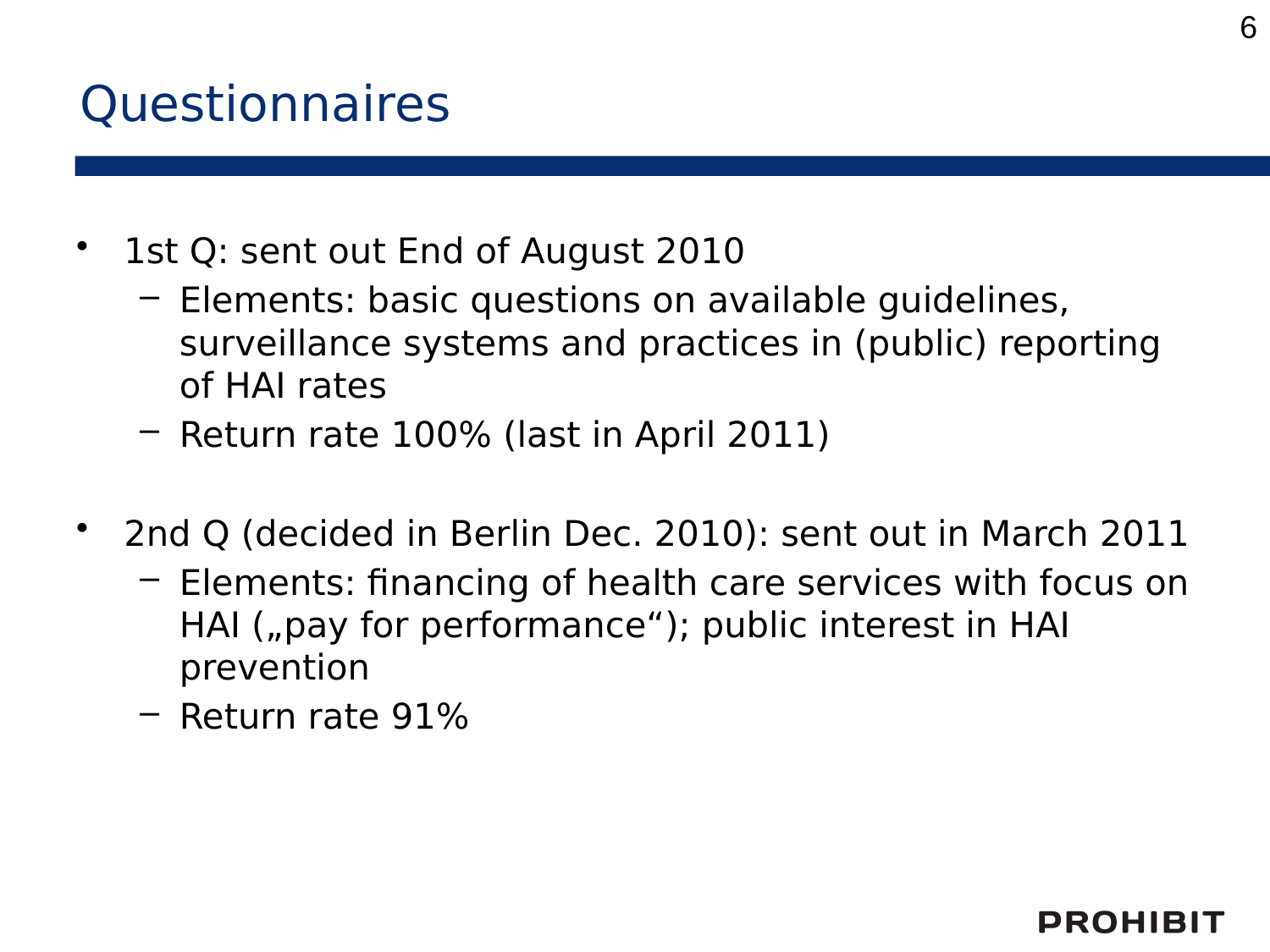

6
# Questionnaires
1st Q: sent out End of August 2010
Elements: basic questions on available guidelines, surveillance systems and practices in (public) reporting of HAI rates
Return rate 100% (last in April 2011)

2nd Q (decided in Berlin Dec. 2010): sent out in March 2011
Elements: financing of health care services with focus on HAI („pay for performance“); public interest in HAI prevention
Return rate 91%